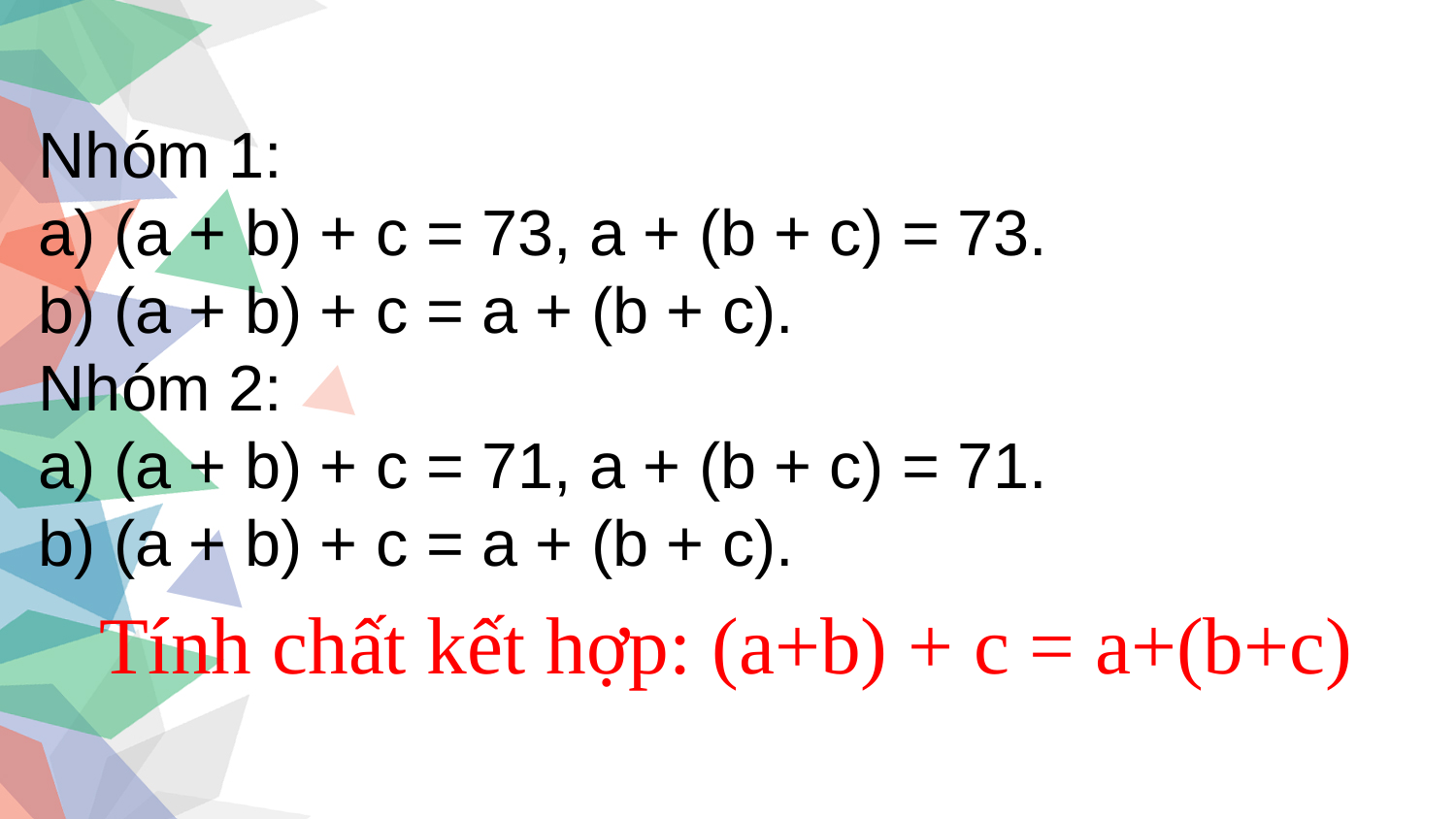

Nhóm 1:
a) (a + b) + c = 73, a + (b + c) = 73.
b) (a + b) + c = a + (b + c).
Nhóm 2:
a) (a + b) + c = 71, a + (b + c) = 71.
b) (a + b) + c = a + (b + c).
Tính chất kết hợp: (a+b) + c = a+(b+c)